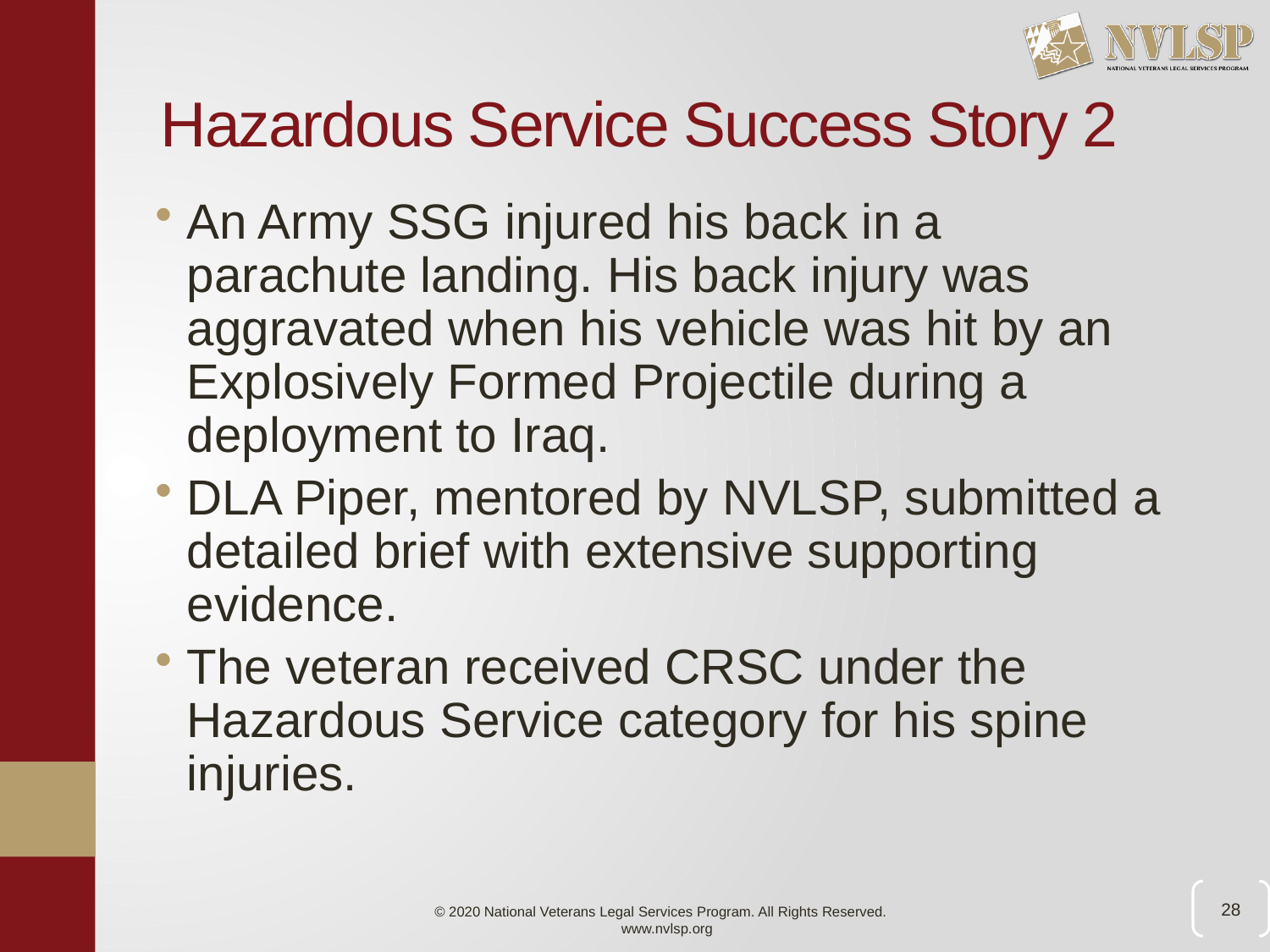

# Hazardous Service Success Story 2
An Army SSG injured his back in a parachute landing. His back injury was aggravated when his vehicle was hit by an Explosively Formed Projectile during a deployment to Iraq.
DLA Piper, mentored by NVLSP, submitted a detailed brief with extensive supporting evidence.
The veteran received CRSC under the Hazardous Service category for his spine injuries.

28
© 2020 National Veterans Legal Services Program. All Rights Reserved.
www.nvlsp.org